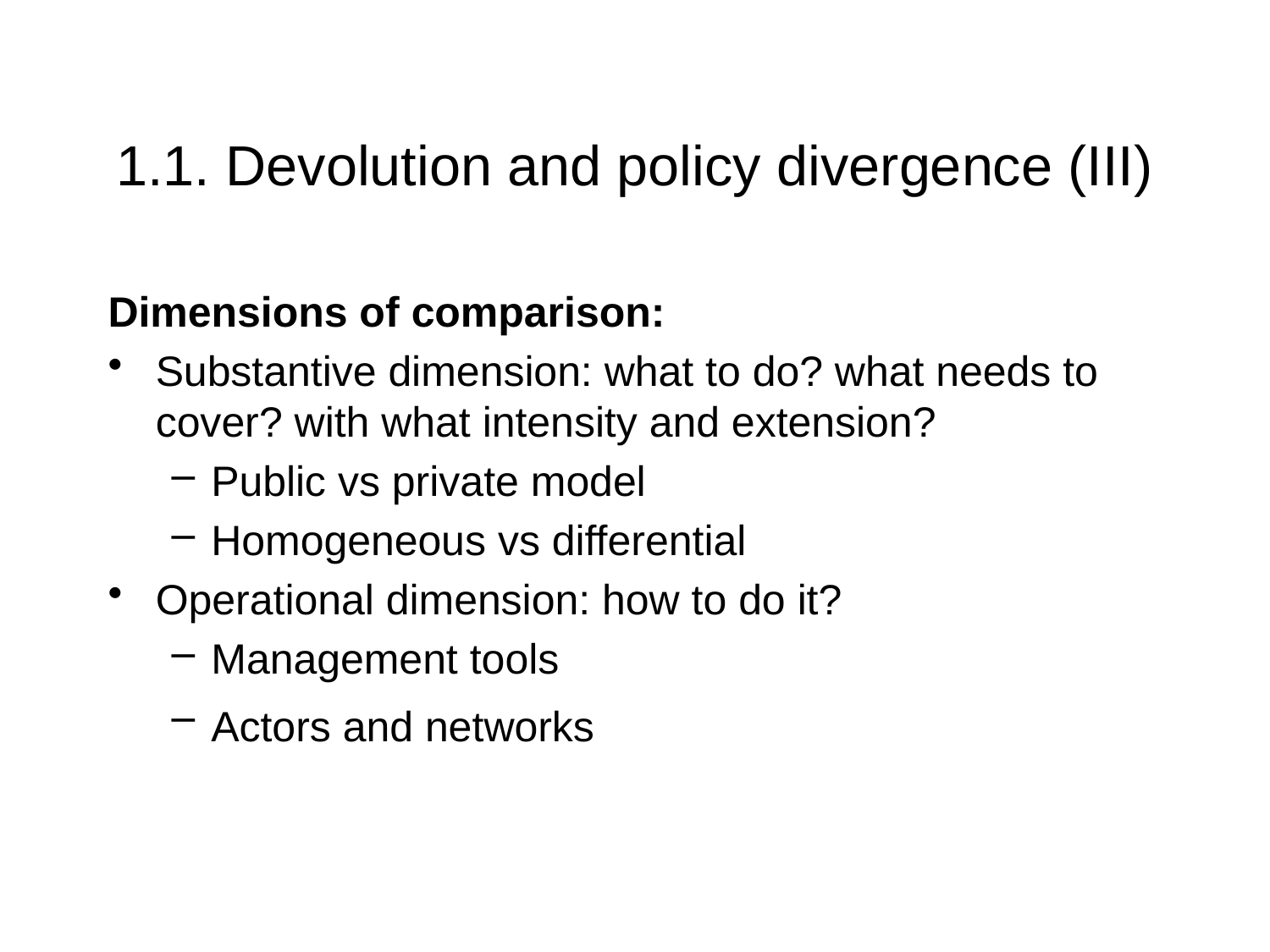

# 1.1. Devolution and policy divergence (III)
Dimensions of comparison:
Substantive dimension: what to do? what needs to cover? with what intensity and extension?
Public vs private model
Homogeneous vs differential
Operational dimension: how to do it?
Management tools
Actors and networks